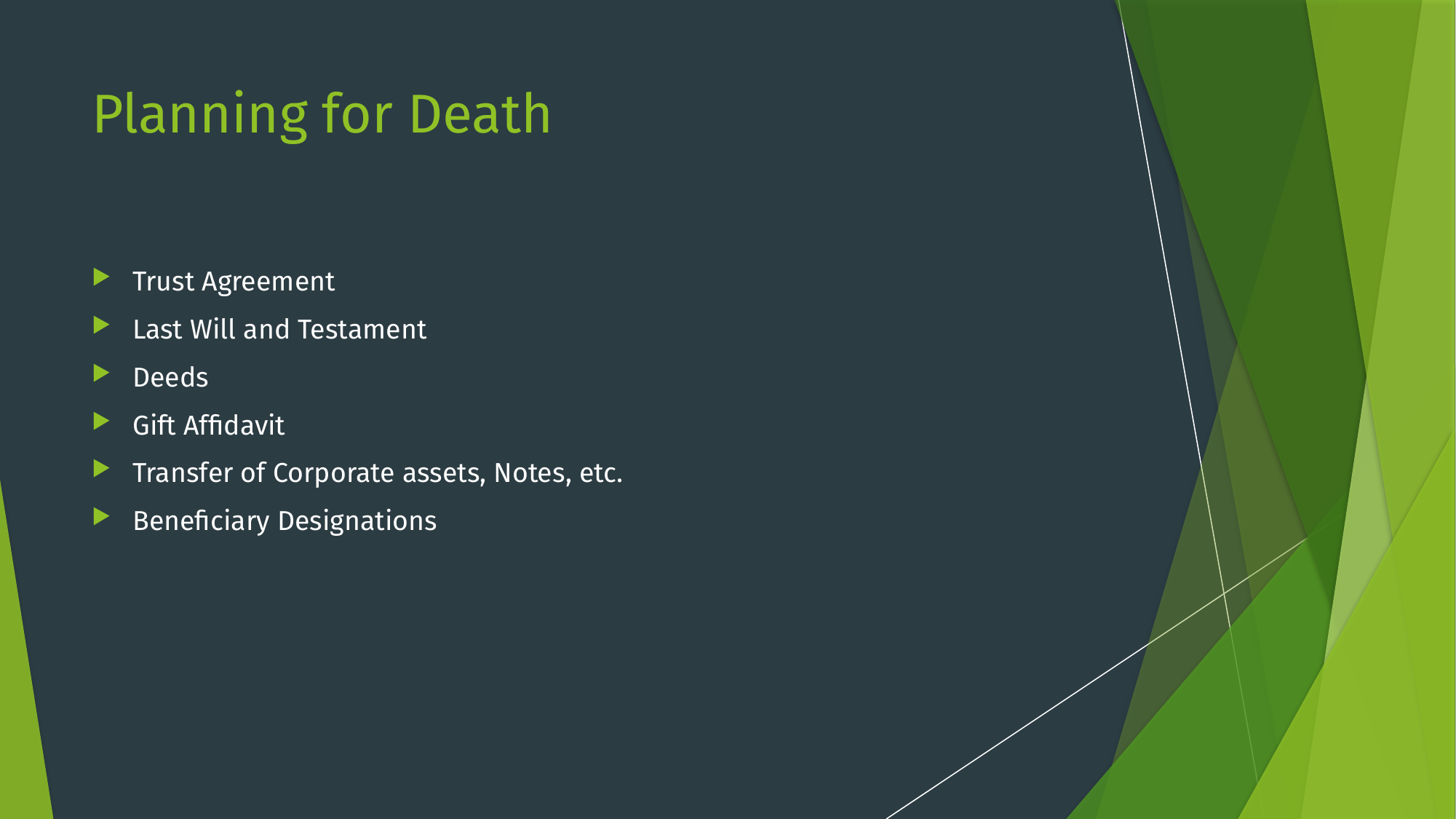

# Planning for Death
Trust Agreement
Last Will and Testament
Deeds
Gift Affidavit
Transfer of Corporate assets, Notes, etc.
Beneficiary Designations